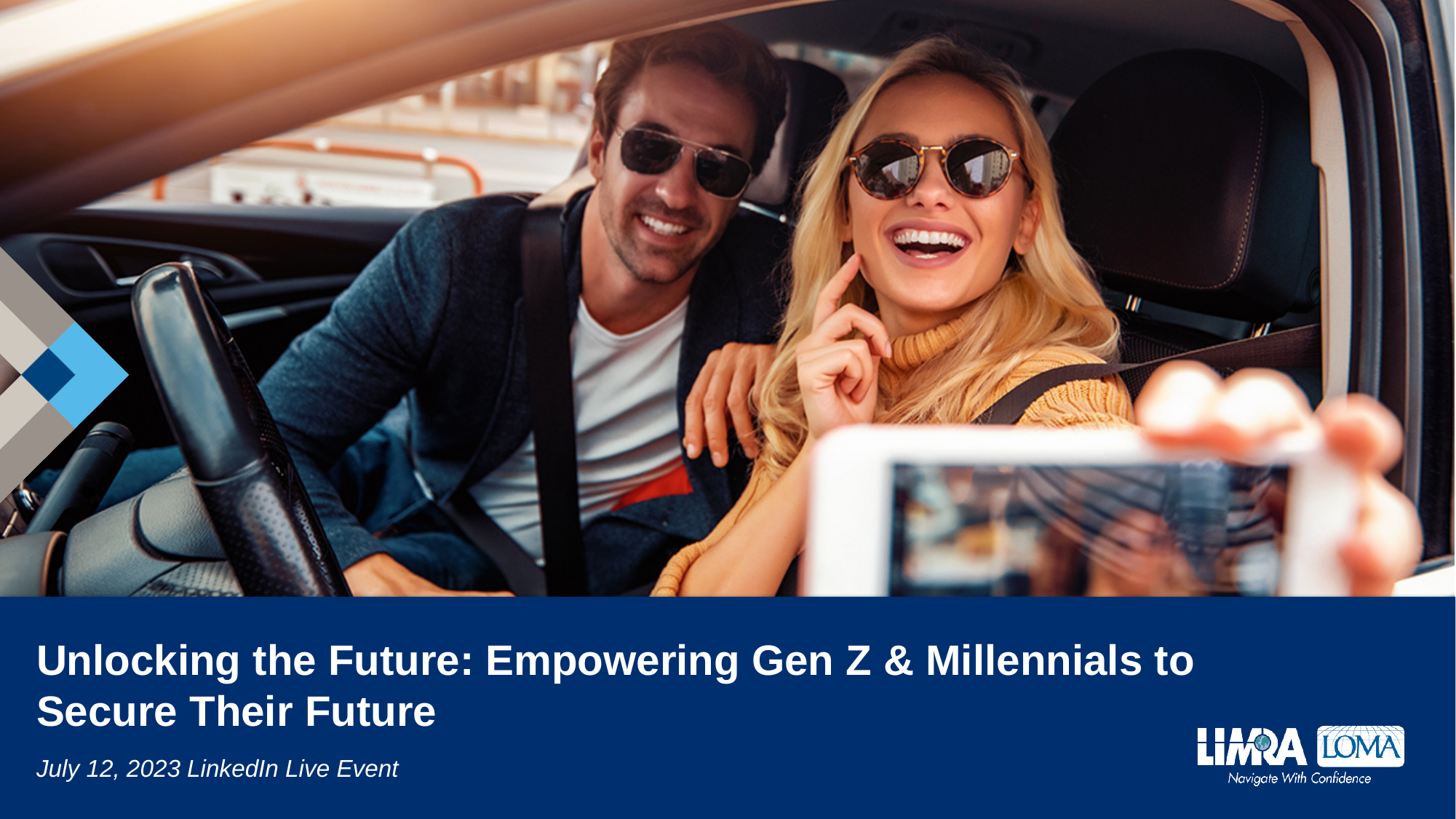

# Unlocking the Future: Empowering Gen Z & Millennials to Secure Their Future
July 12, 2023 LinkedIn Live Event